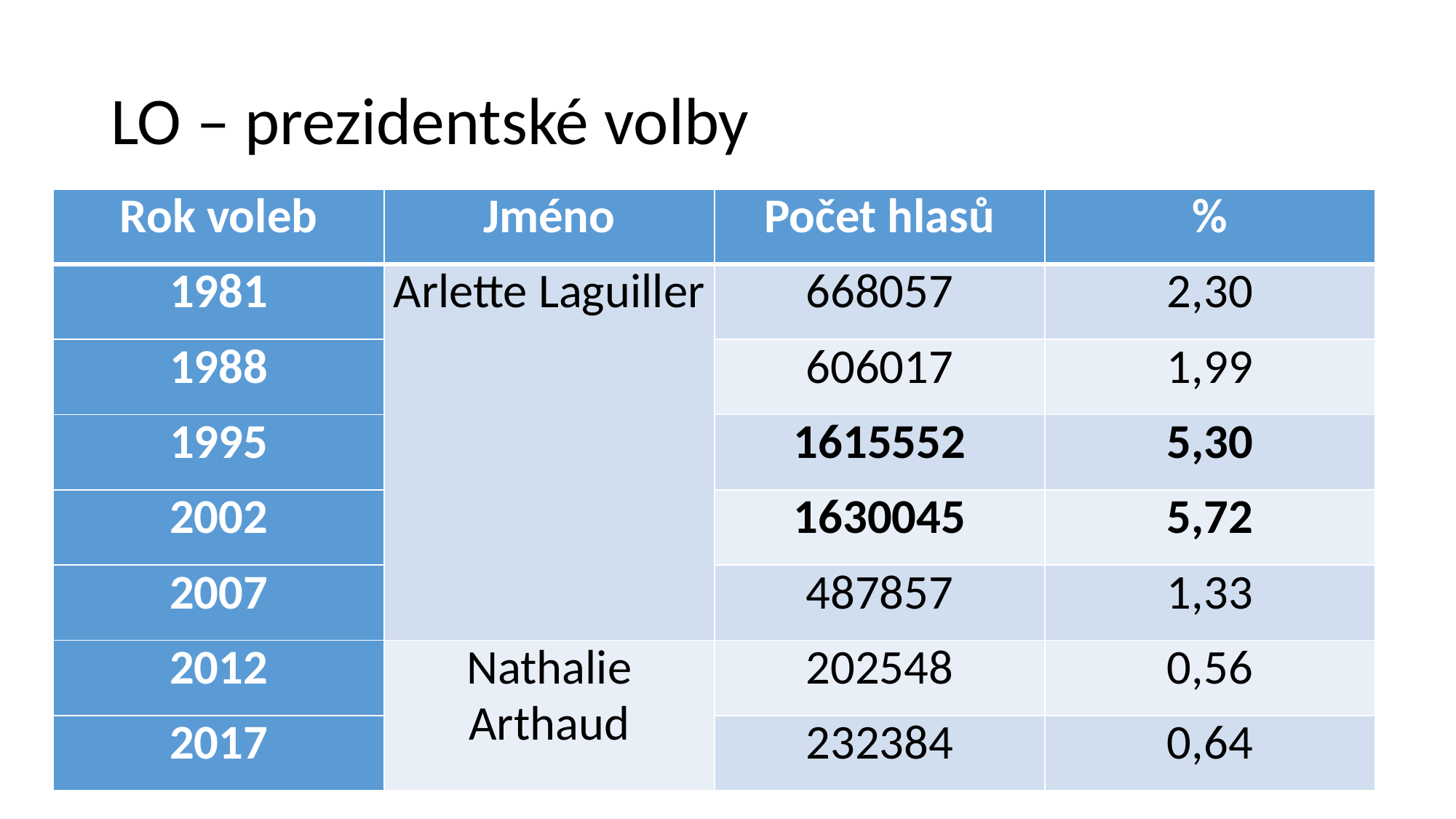

# LO – prezidentské volby
| Rok voleb | Jméno | Počet hlasů | % |
| --- | --- | --- | --- |
| 1981 | Arlette Laguiller | 668057 | 2,30 |
| 1988 |  | 606017 | 1,99 |
| 1995 |  | 1615552 | 5,30 |
| 2002 |  | 1630045 | 5,72 |
| 2007 |  | 487857 | 1,33 |
| 2012 | Nathalie Arthaud | 202548 | 0,56 |
| 2017 |  | 232384 | 0,64 |